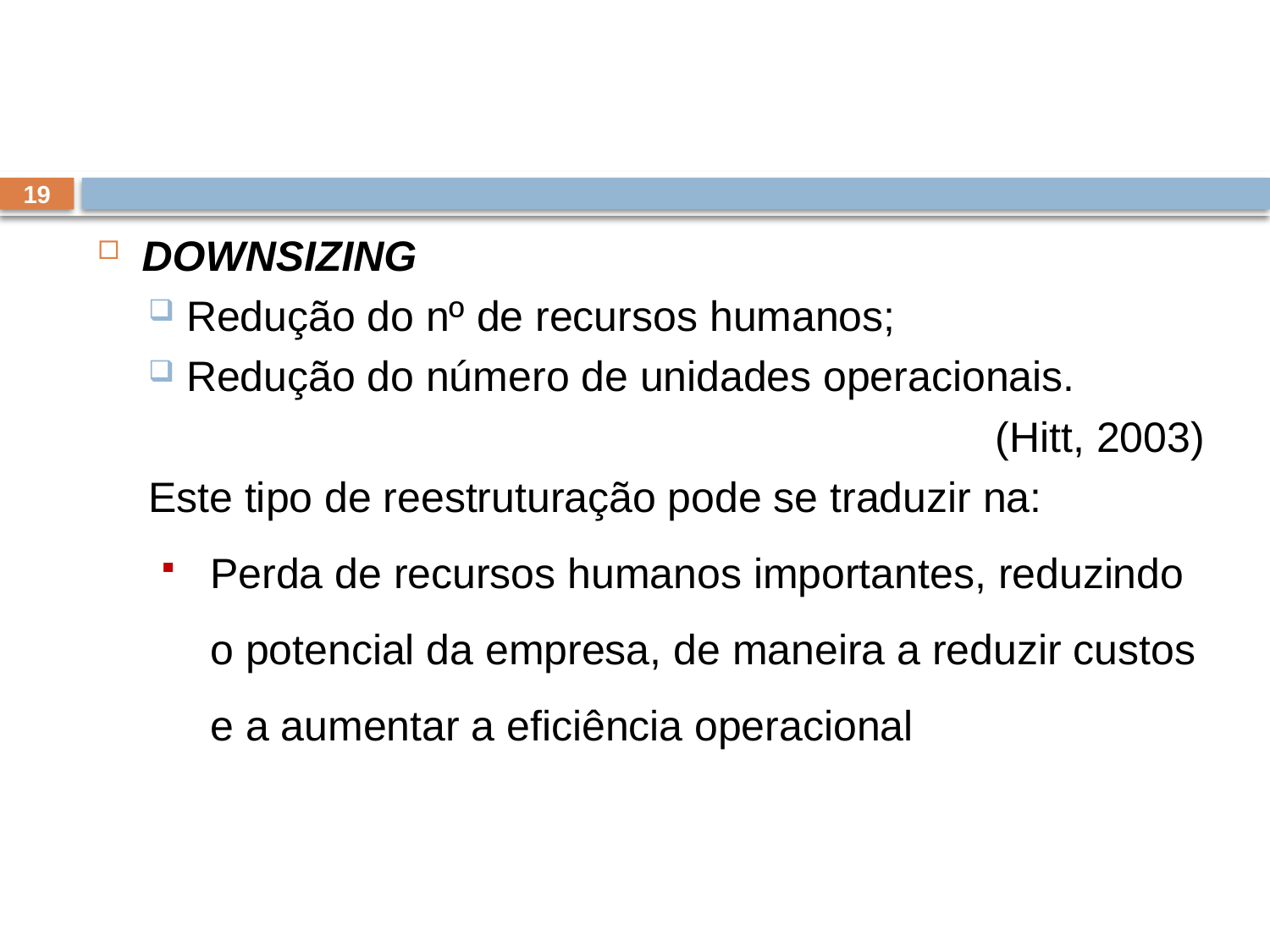

#
19
DOWNSIZING
Redução do nº de recursos humanos;
Redução do número de unidades operacionais.
(Hitt, 2003)
Este tipo de reestruturação pode se traduzir na:
Perda de recursos humanos importantes, reduzindo o potencial da empresa, de maneira a reduzir custos e a aumentar a eficiência operacional